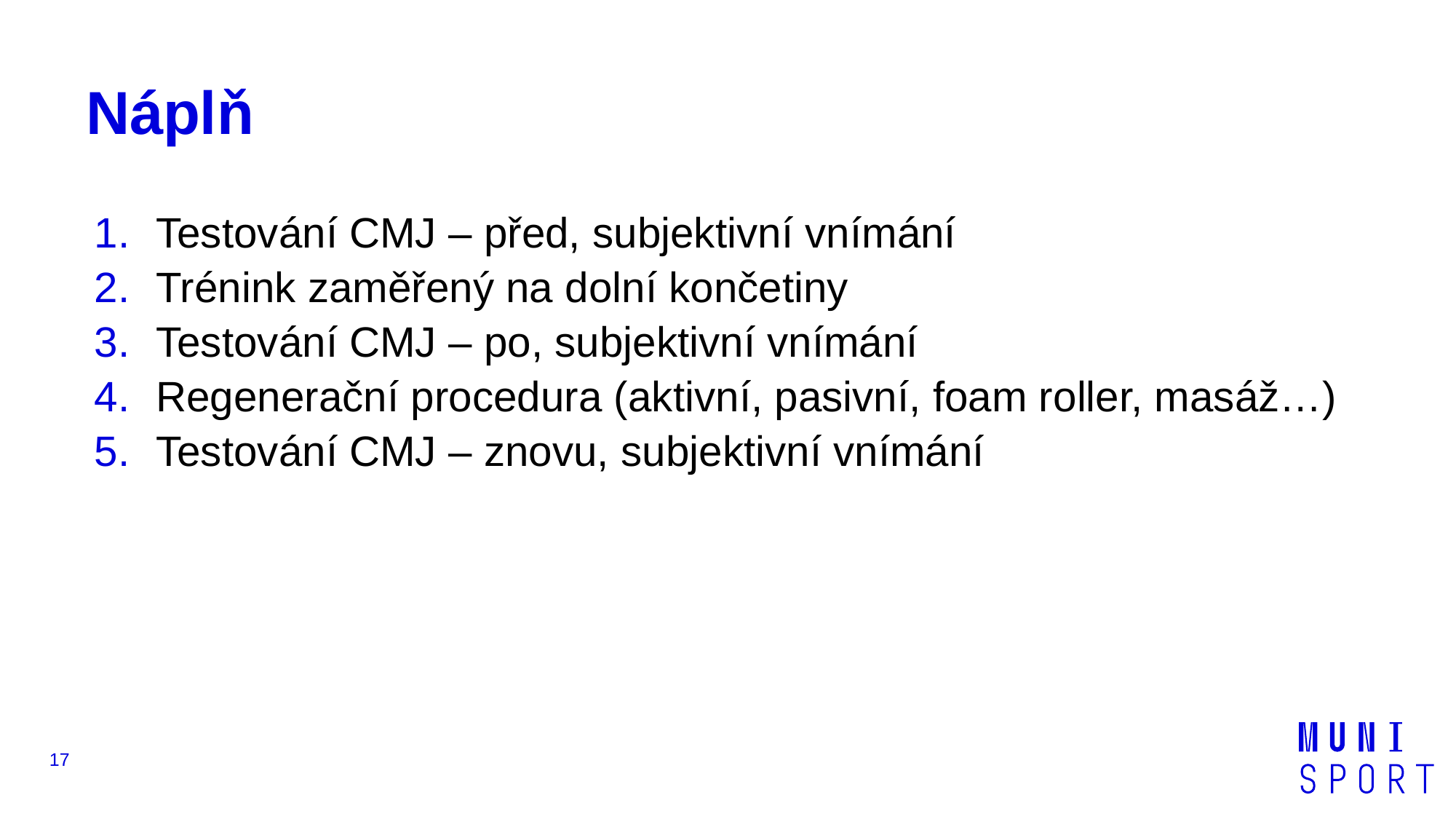

# Náplň
Testování CMJ – před, subjektivní vnímání
Trénink zaměřený na dolní končetiny
Testování CMJ – po, subjektivní vnímání
Regenerační procedura (aktivní, pasivní, foam roller, masáž…)
Testování CMJ – znovu, subjektivní vnímání

17